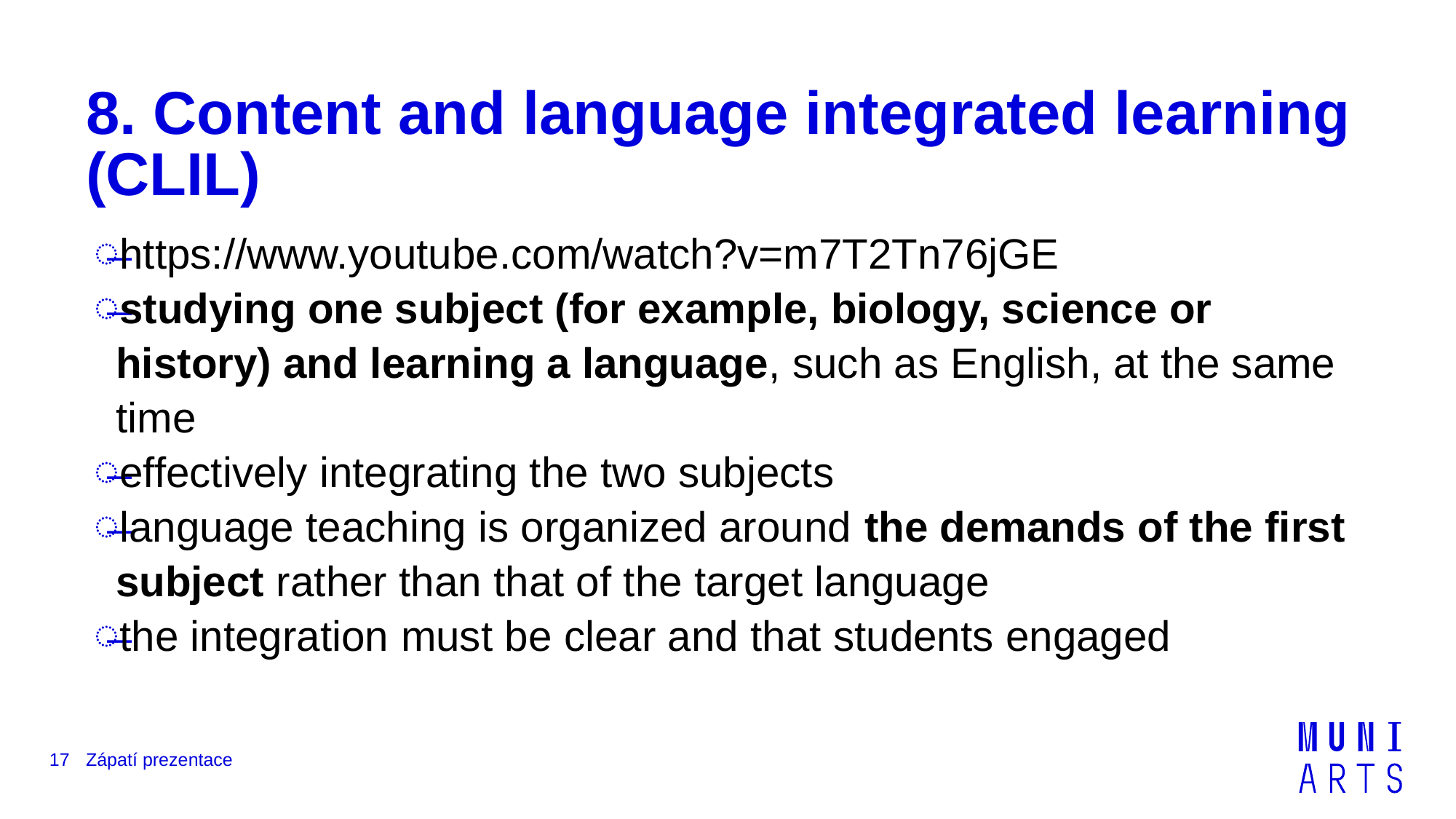

# 8. Content and language integrated learning (CLIL)
https://www.youtube.com/watch?v=m7T2Tn76jGE
studying one subject (for example, biology, science or history) and learning a language, such as English, at the same time
effectively integrating the two subjects
language teaching is organized around the demands of the first subject rather than that of the target language
the integration must be clear and that students engaged
17
Zápatí prezentace